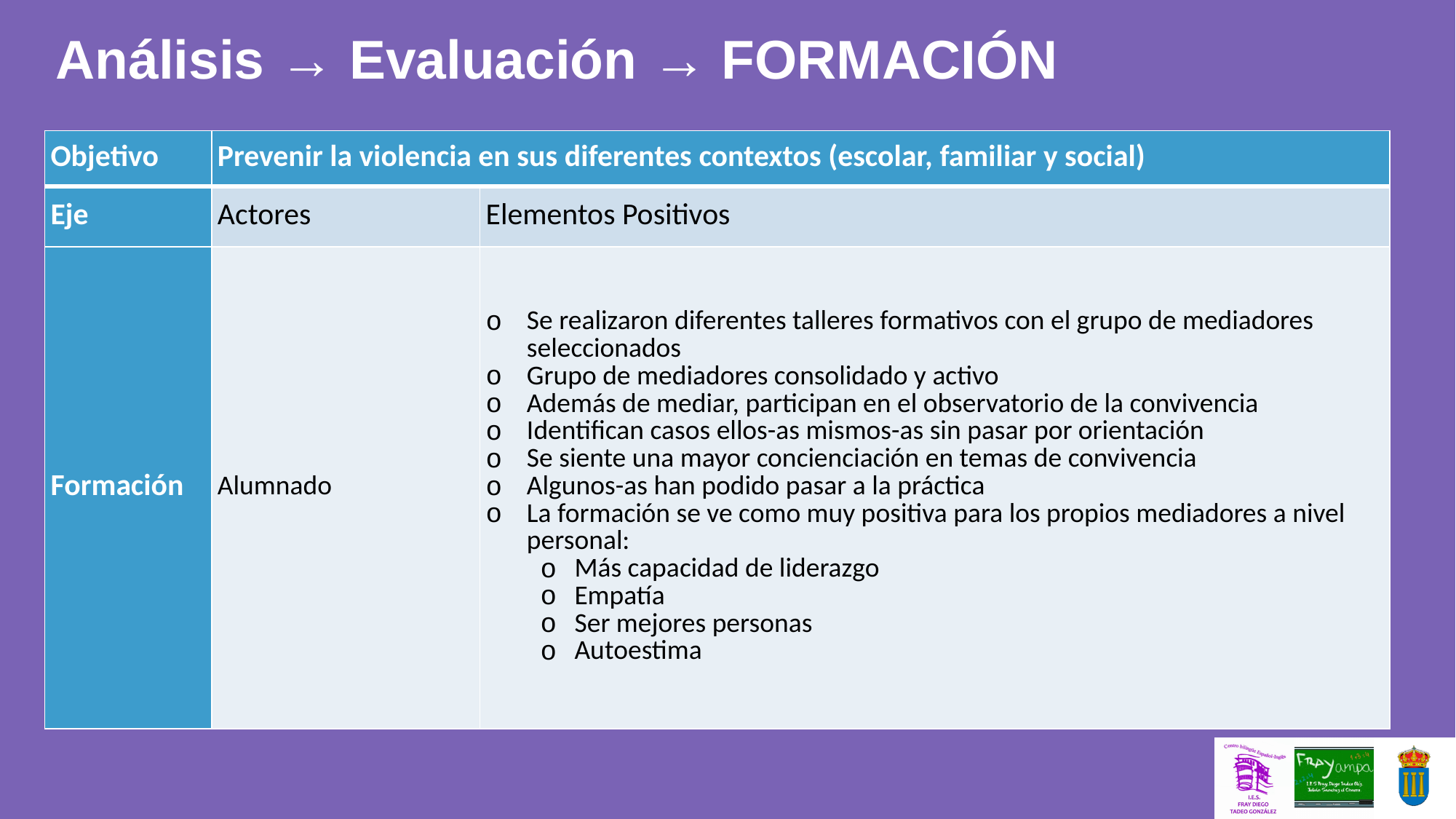

# Análisis → Evaluación → FORMACIÓN
| Objetivo | Prevenir la violencia en sus diferentes contextos (escolar, familiar y social) |  |
| --- | --- | --- |
| Eje | Actores | Elementos Positivos |
| Formación | Alumnado | Se realizaron diferentes talleres formativos con el grupo de mediadores seleccionados Grupo de mediadores consolidado y activo Además de mediar, participan en el observatorio de la convivencia Identifican casos ellos-as mismos-as sin pasar por orientación Se siente una mayor concienciación en temas de convivencia Algunos-as han podido pasar a la práctica La formación se ve como muy positiva para los propios mediadores a nivel personal: Más capacidad de liderazgo Empatía Ser mejores personas Autoestima |